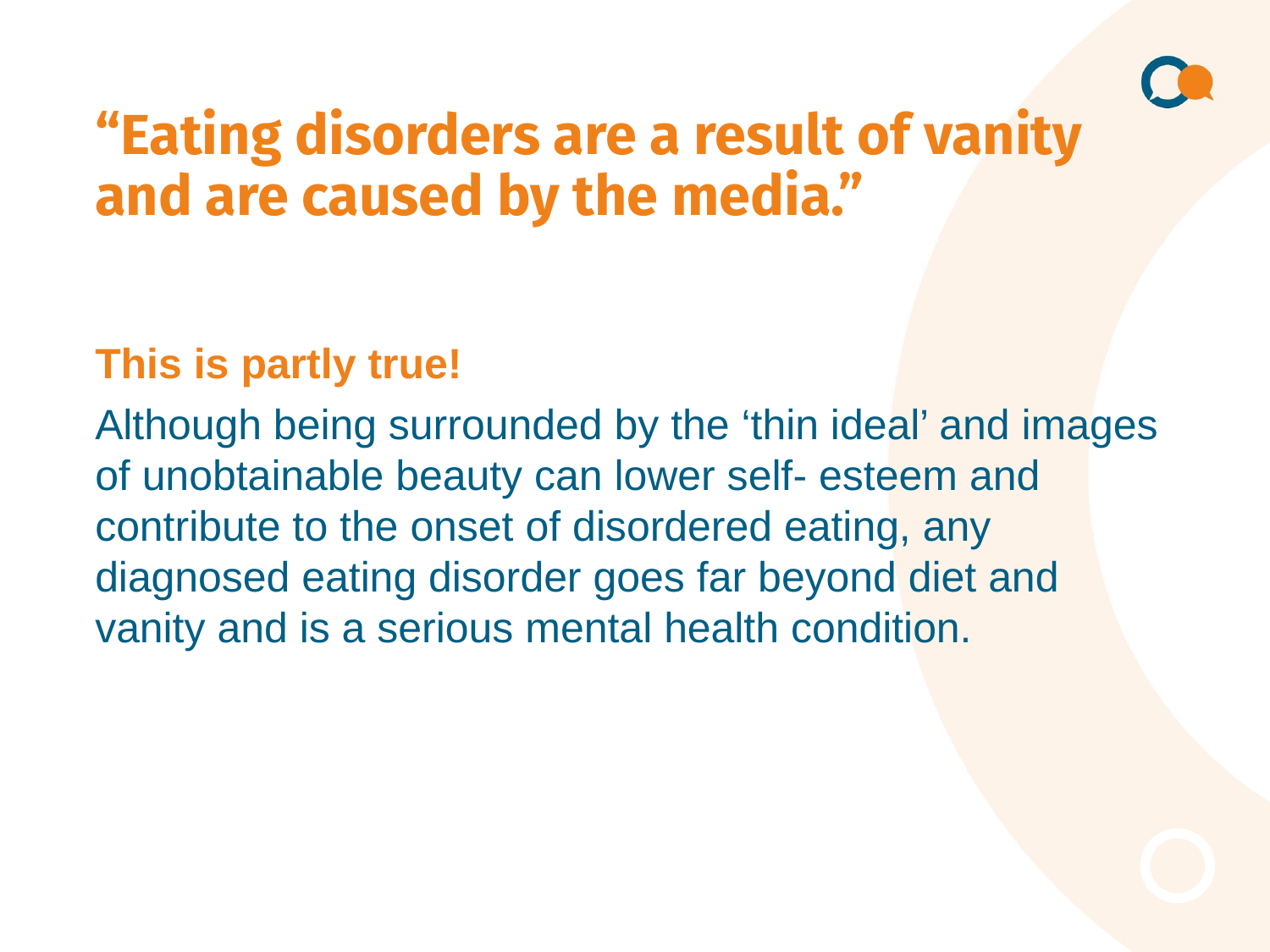

# “Eating disorders are a result of vanity and are caused by the media.”
This is partly true!
Although being surrounded by the ‘thin ideal’ and images of unobtainable beauty can lower self- esteem and contribute to the onset of disordered eating, any diagnosed eating disorder goes far beyond diet and vanity and is a serious mental health condition.